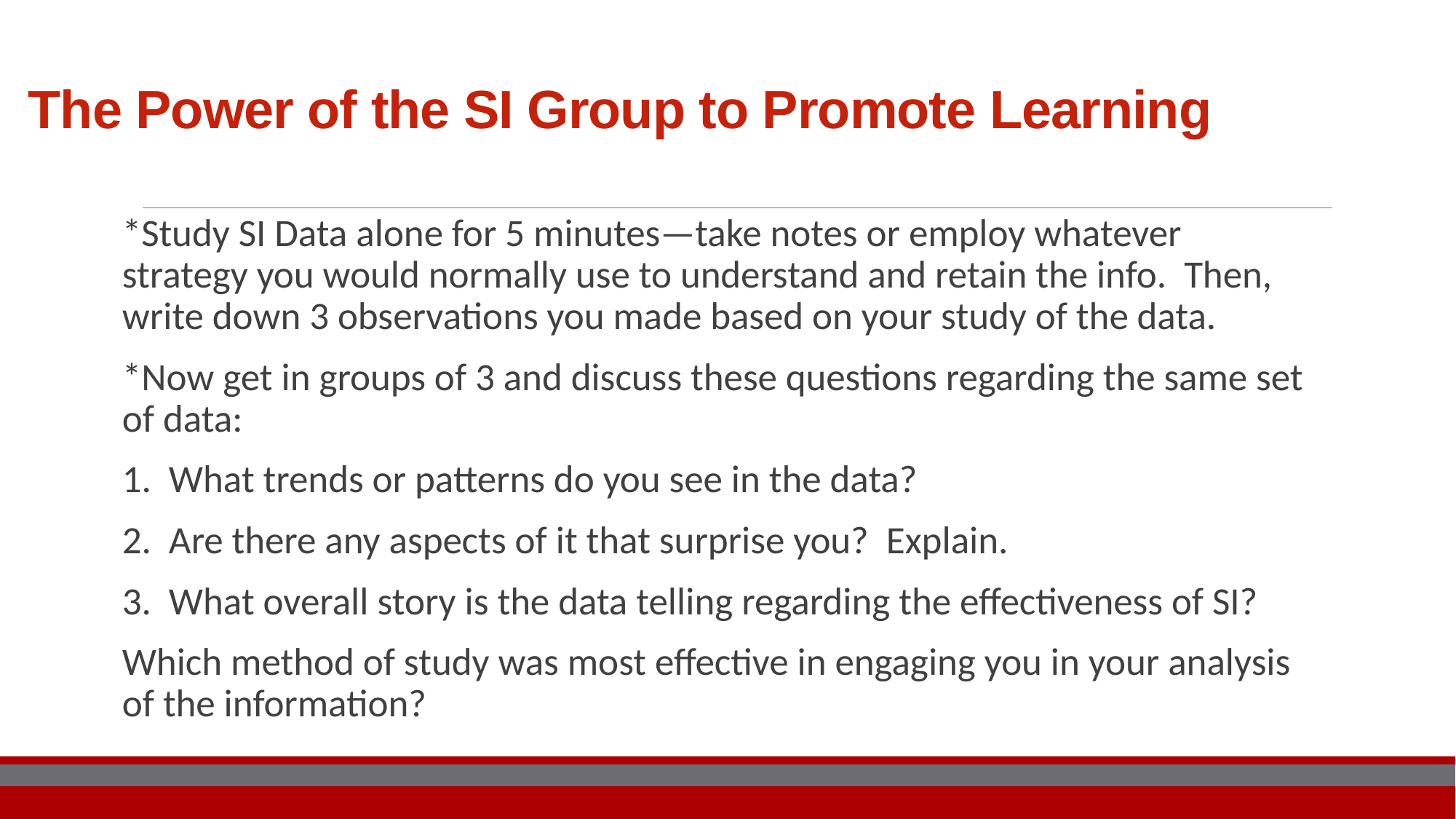

# The Power of the SI Group to Promote Learning
*Study SI Data alone for 5 minutes—take notes or employ whatever strategy you would normally use to understand and retain the info.  Then, write down 3 observations you made based on your study of the data.
*Now get in groups of 3 and discuss these questions regarding the same set of data:
1.  What trends or patterns do you see in the data?
2.  Are there any aspects of it that surprise you?  Explain.
3.  What overall story is the data telling regarding the effectiveness of SI?
Which method of study was most effective in engaging you in your analysis of the information?